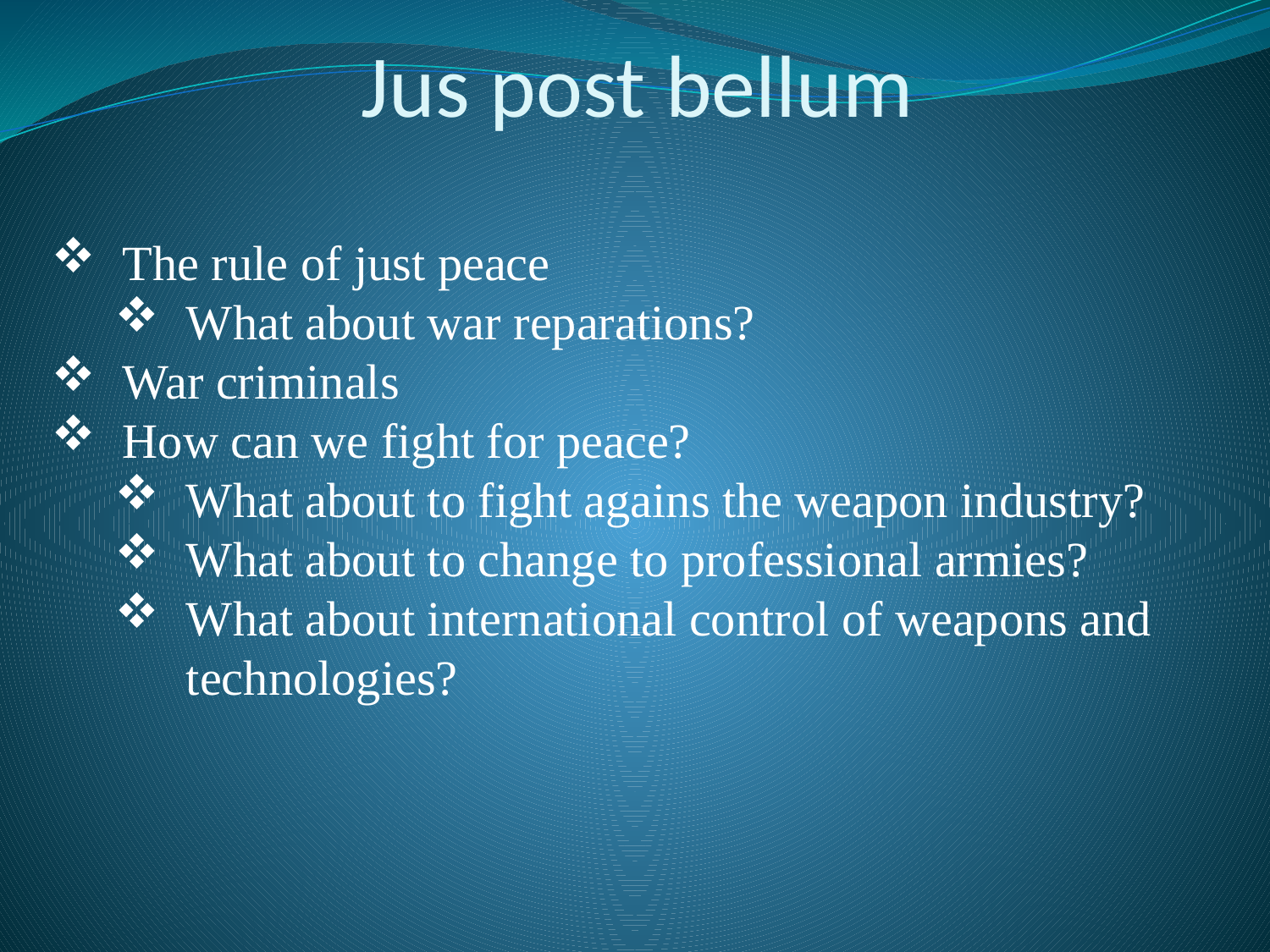

# Jus post bellum

The rule of just peace
What about war reparations?
War criminals
How can we fight for peace?
What about to fight agains the weapon industry?
What about to change to professional armies?
What about international control of weapons and technologies?